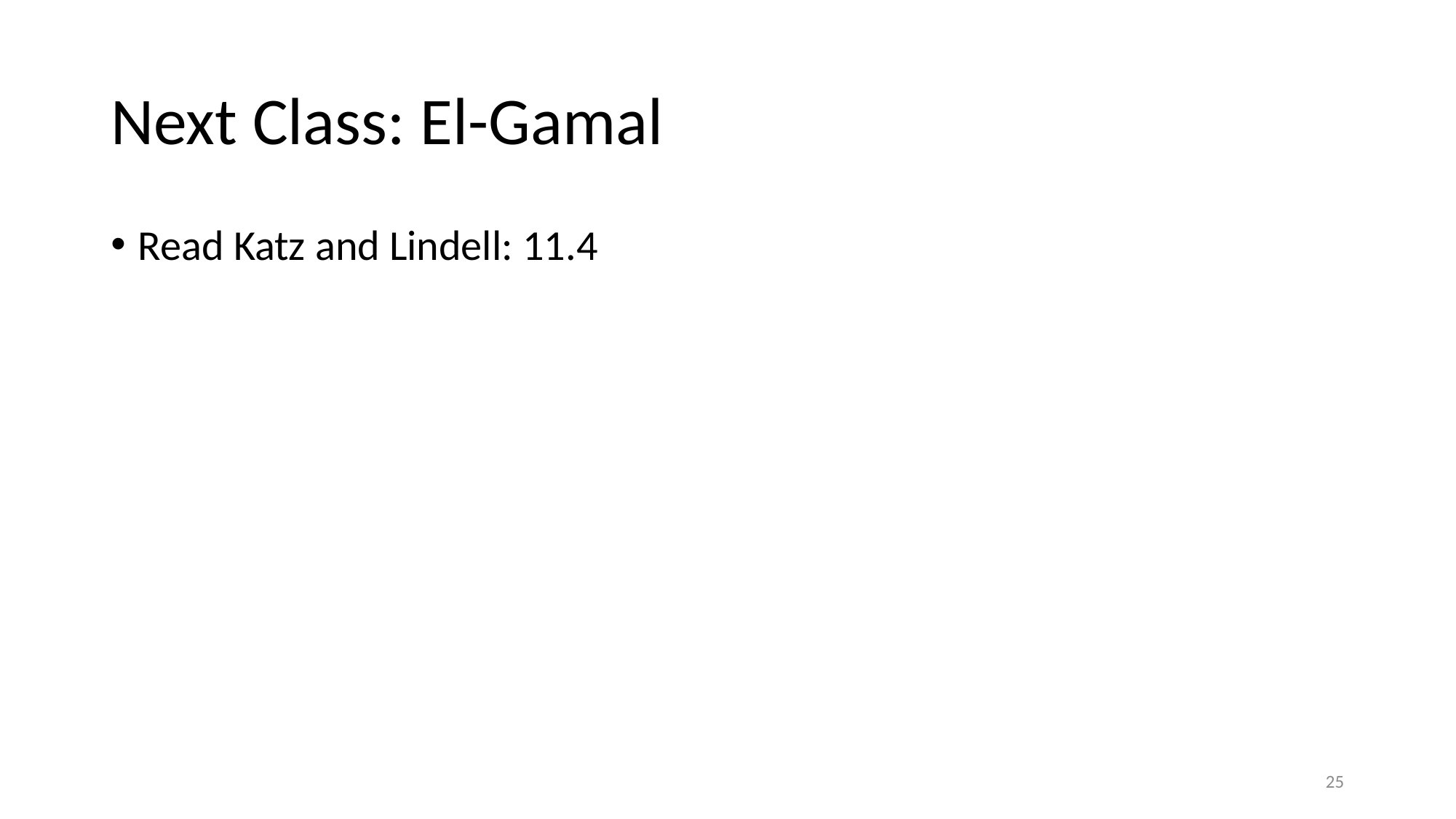

# Next Class: El-Gamal
Read Katz and Lindell: 11.4

25